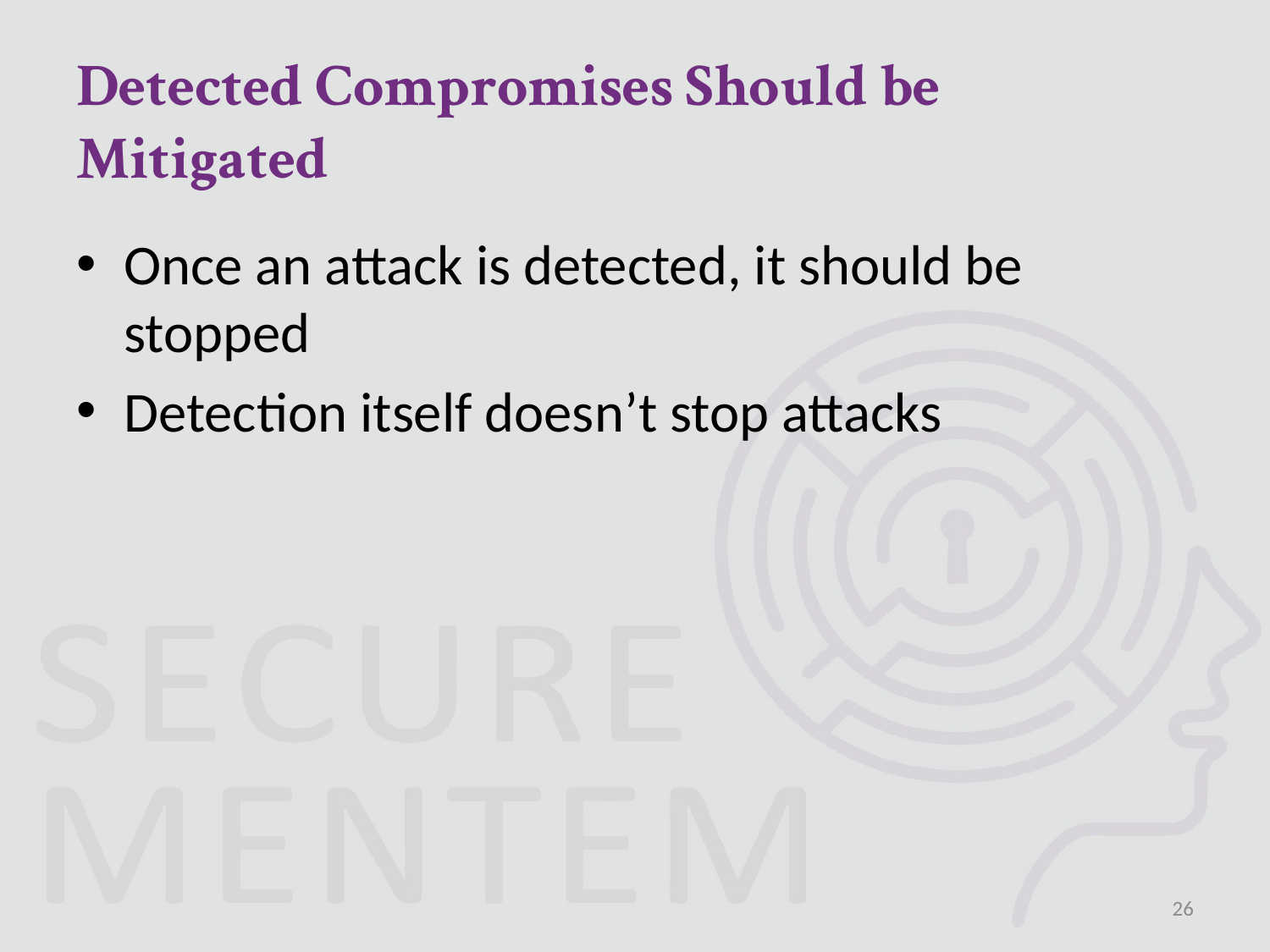

# Detected Compromises Should be Mitigated
Once an attack is detected, it should be stopped
Detection itself doesn’t stop attacks

26